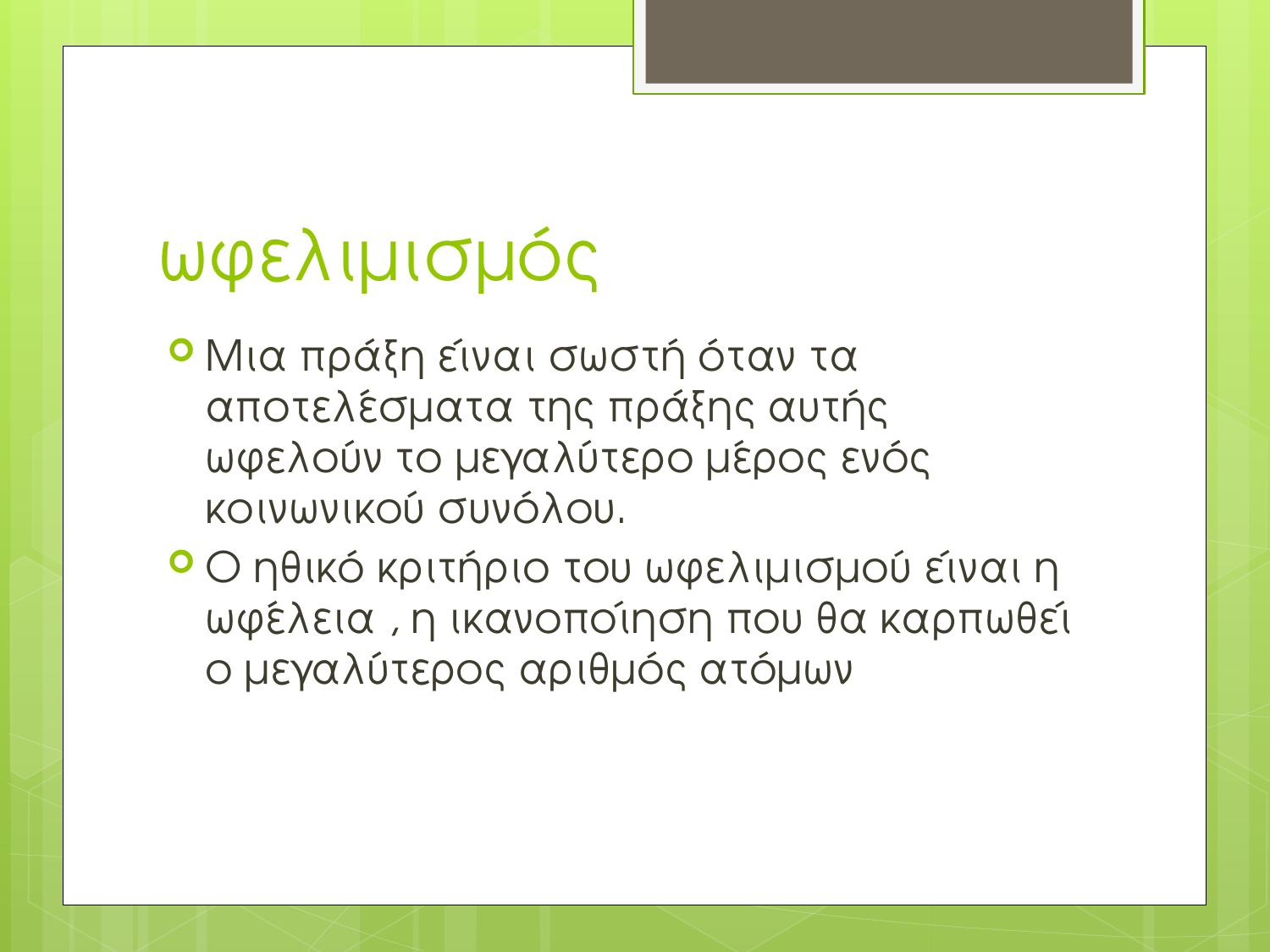

# ωφελιμισμός
Μια πράξη είναι σωστή όταν τα αποτελέσματα της πράξης αυτής ωφελούν το μεγαλύτερο μέρος ενός κοινωνικού συνόλου.
Ο ηθικό κριτήριο του ωφελιμισμού είναι η ωφέλεια , η ικανοποίηση που θα καρπωθεί ο μεγαλύτερος αριθμός ατόμων